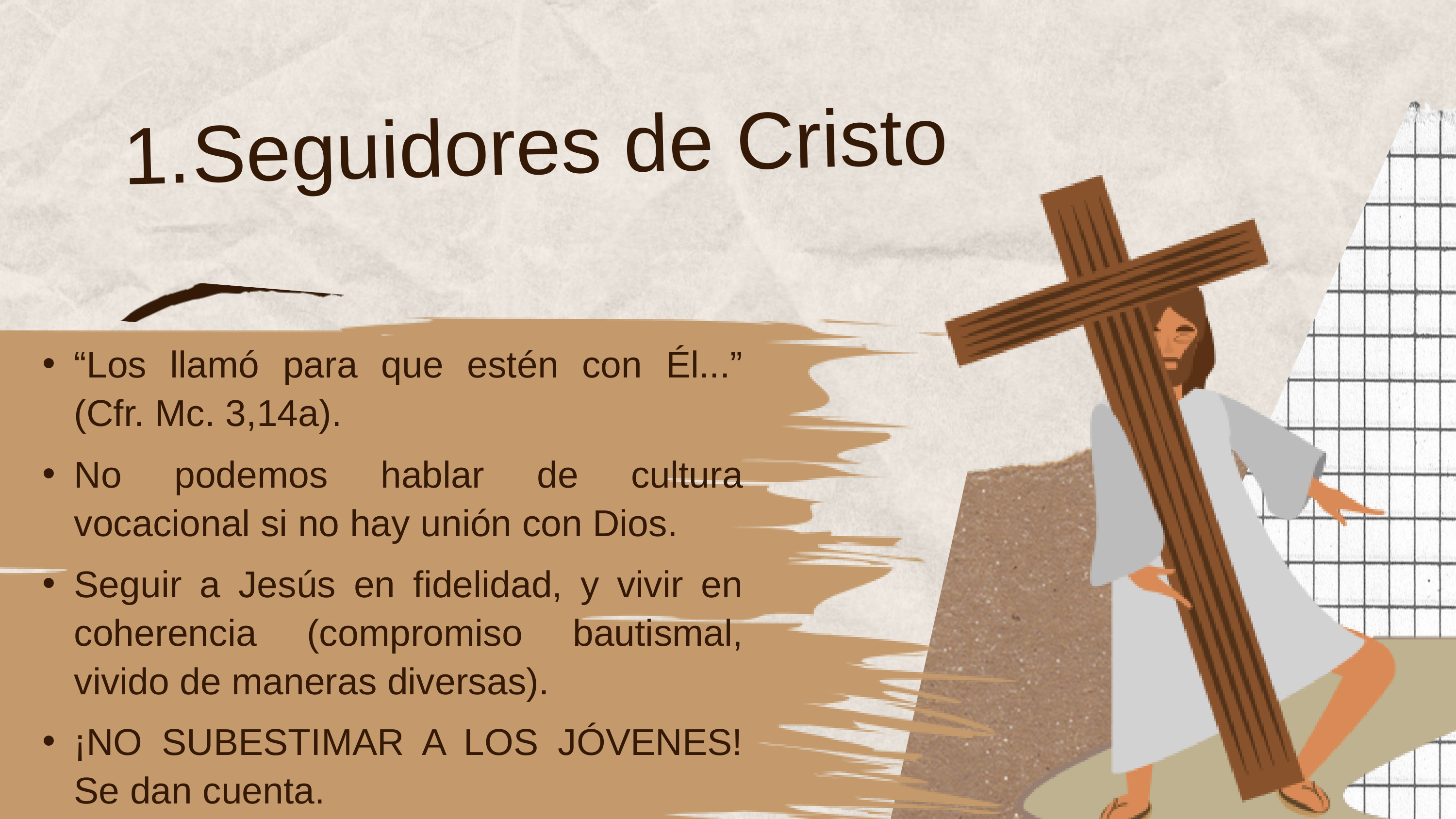

Seguidores de Cristo

“Los llamó para que estén con Él...” (Cfr. Mc. 3,14a).
No podemos hablar de cultura vocacional si no hay unión con Dios.

Seguir a Jesús en fidelidad, y vivir en coherencia (compromiso bautismal, vivido de maneras diversas).
¡NO SUBESTIMAR A LOS JÓVENES! Se dan cuenta.